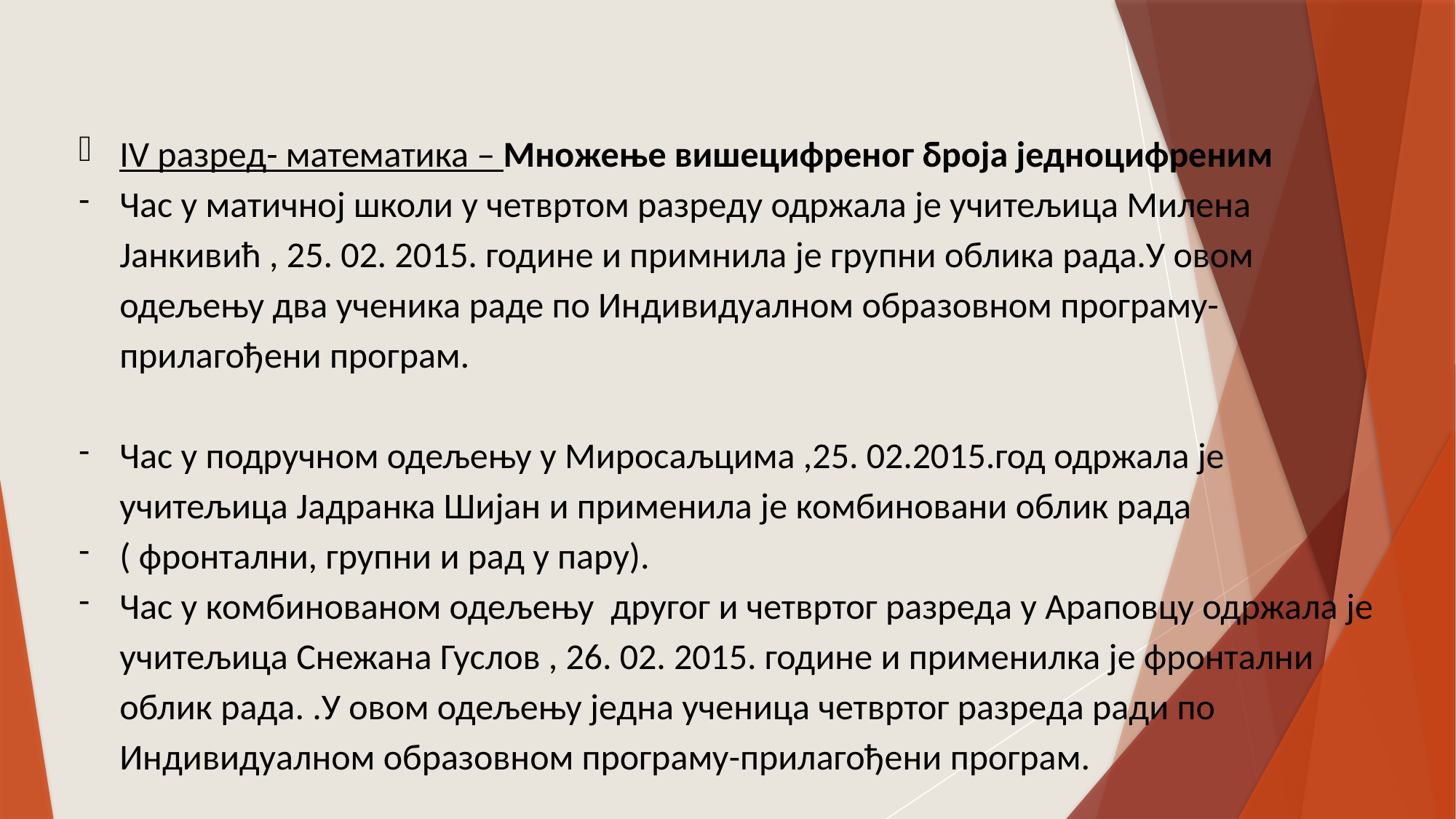

IV разред- математика – Множење вишецифреног броја једноцифреним
Час у матичној школи у четвртом разреду одржала је учитељица Милена Јанкивић , 25. 02. 2015. године и примнила је групни облика рада.У овом одељењу два ученика раде по Индивидуалном образовном програму-прилагођени програм.

Час у подручном одељењу у Миросаљцима ,25. 02.2015.год одржала је учитељица Јадранка Шијан и применила је комбиновани облик рада
( фронтални, групни и рад у пару).
Час у комбинованом одељењу  другог и четвртог разреда у Араповцу одржала је учитељица Снежана Гуслов , 26. 02. 2015. године и применилка је фронтални облик рада. .У овом одељењу једна ученица четвртог разреда ради по Индивидуалном образовном програму-прилагођени програм.